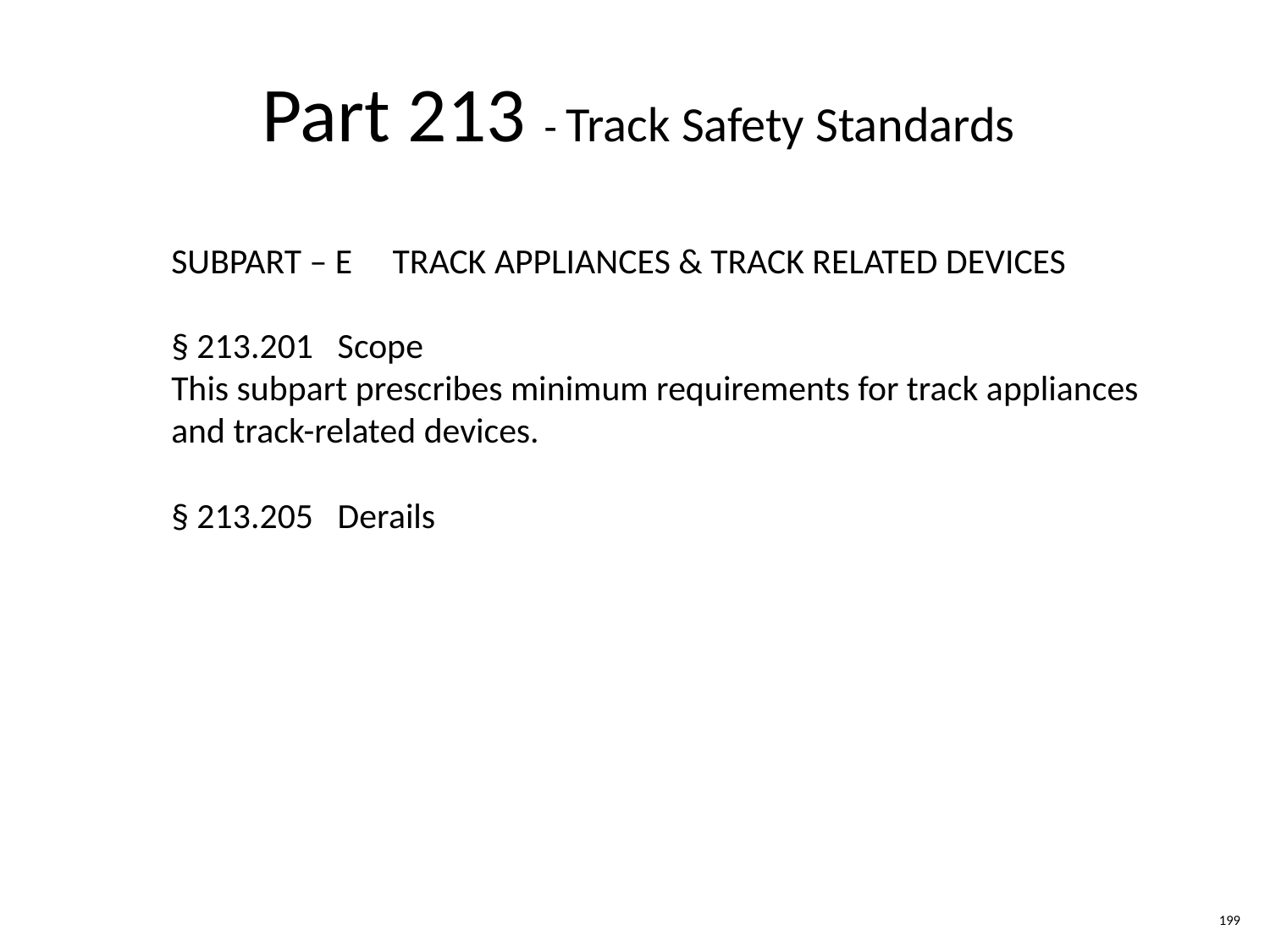

Part 213 - Track Safety Standards
SUBPART – E     TRACK APPLIANCES & TRACK RELATED DEVICES

§ 213.201   Scope
This subpart prescribes minimum requirements for track appliances and track-related devices.

§ 213.205   Derails

199